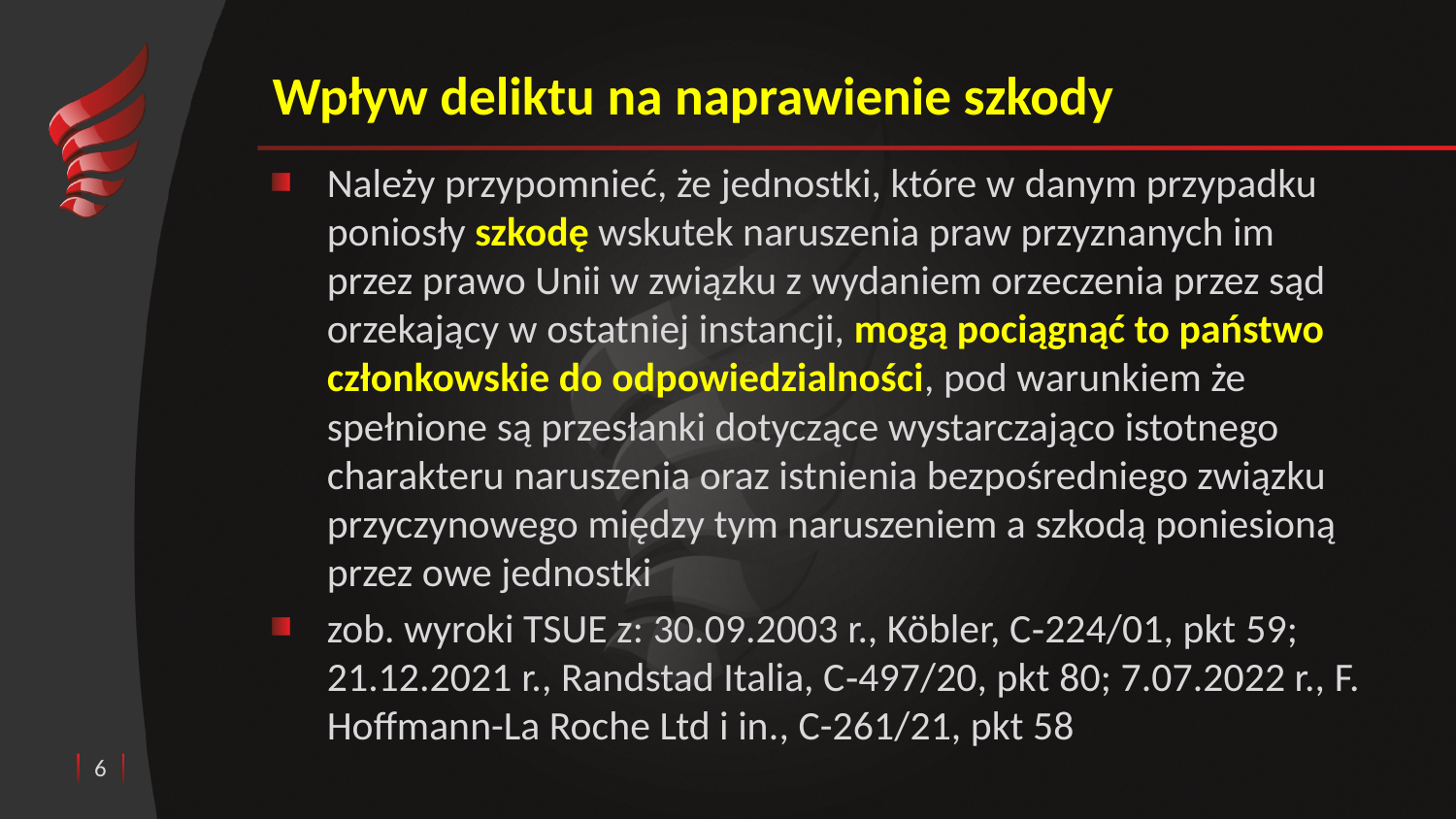

# Wpływ deliktu na naprawienie szkody
Należy przypomnieć, że jednostki, które w danym przypadku poniosły szkodę wskutek naruszenia praw przyznanych im przez prawo Unii w związku z wydaniem orzeczenia przez sąd orzekający w ostatniej instancji, mogą pociągnąć to państwo członkowskie do odpowiedzialności, pod warunkiem że spełnione są przesłanki dotyczące wystarczająco istotnego charakteru naruszenia oraz istnienia bezpośredniego związku przyczynowego między tym naruszeniem a szkodą poniesioną przez owe jednostki
zob. wyroki TSUE z: 30.09.2003 r., Köbler, C‑224/01, pkt 59; 21.12.2021 r., Randstad Italia, C‑497/20, pkt 80; 7.07.2022 r., F. Hoffmann-La Roche Ltd i in., C-261/21, pkt 58